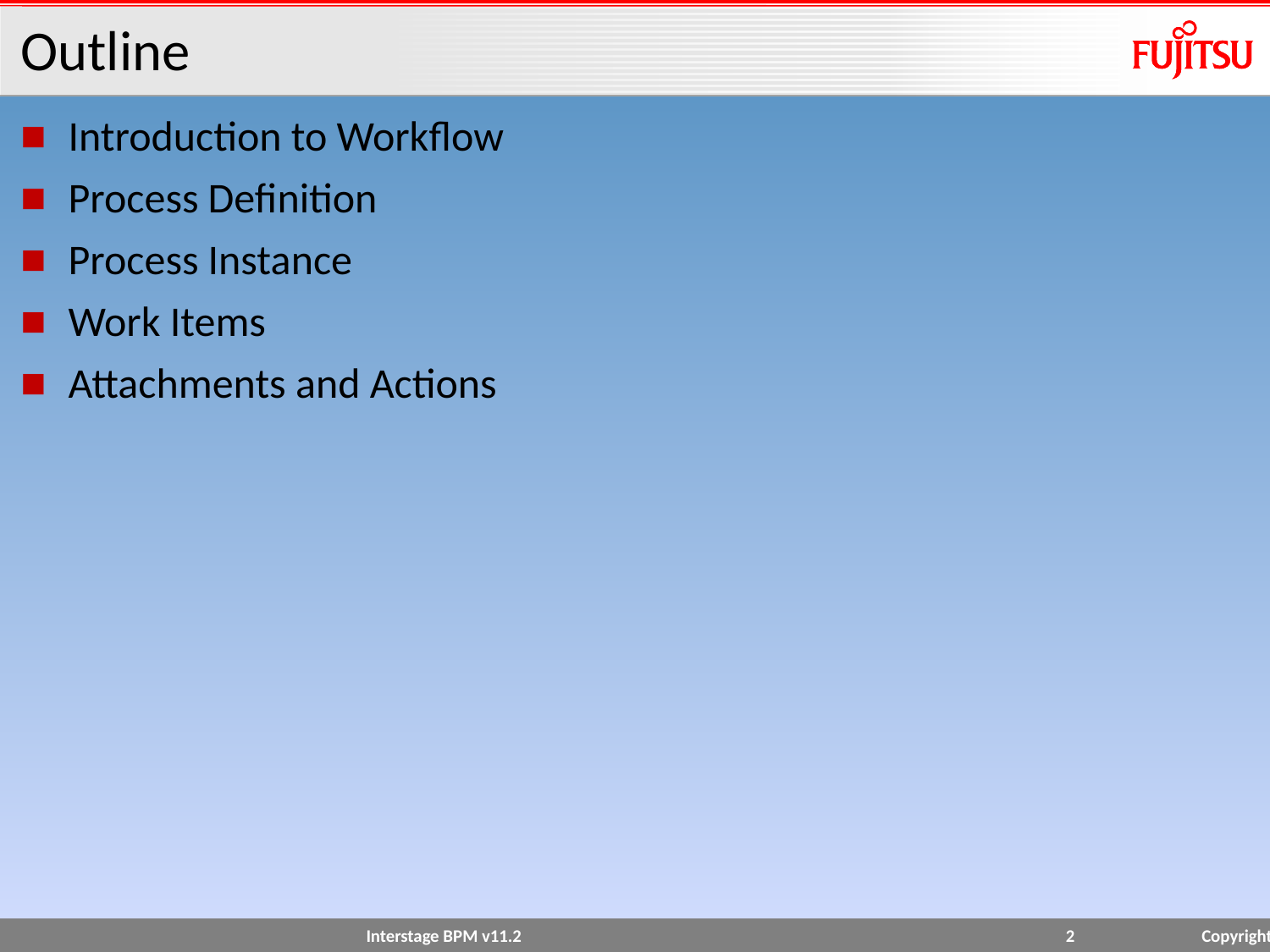

# Outline
Introduction to Workflow
Process Definition
Process Instance
Work Items
Attachments and Actions